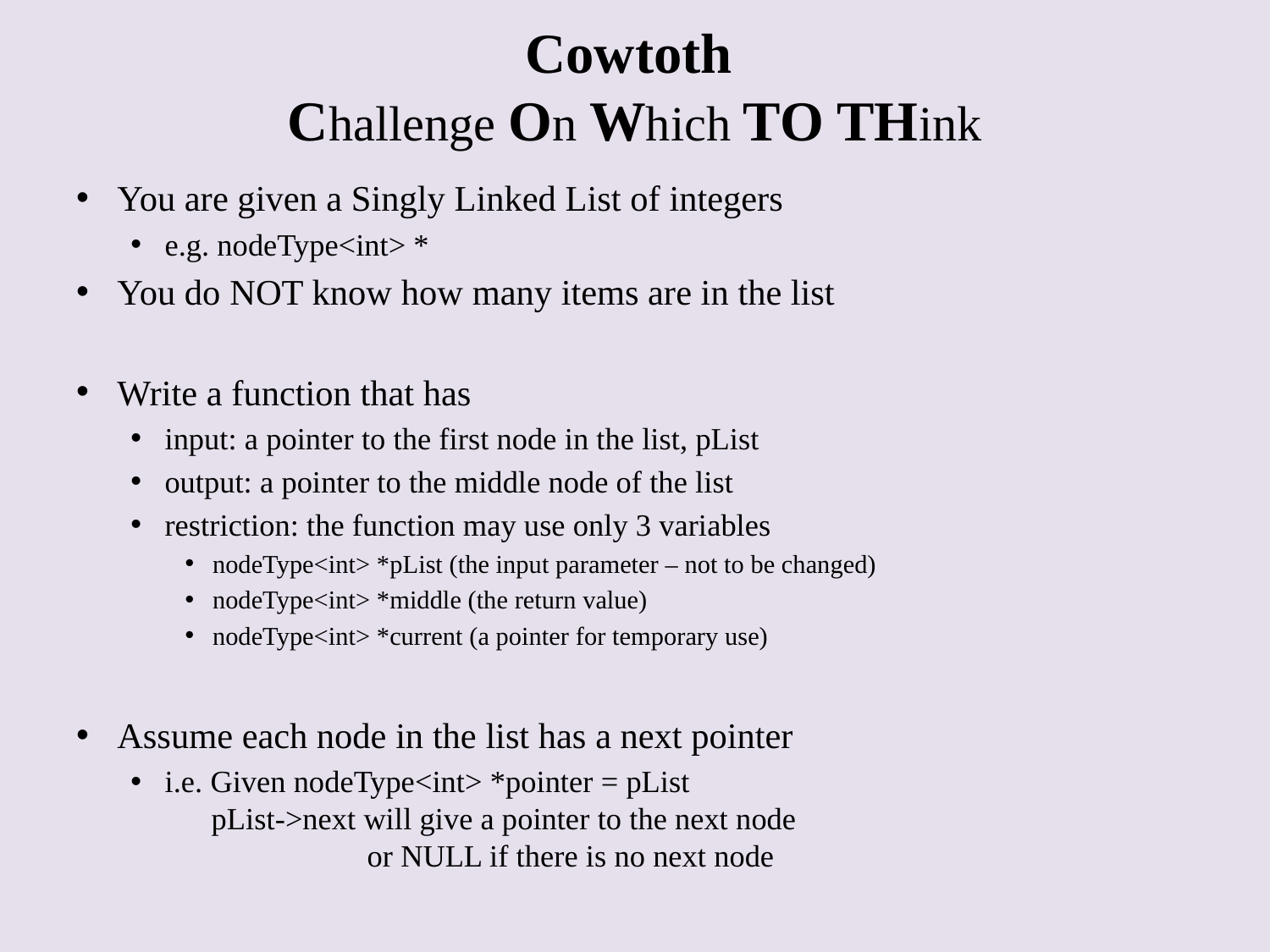

# Cowtoth Challenge On Which TO THink
You are given a Singly Linked List of integers
e.g. nodeType<int> *
You do NOT know how many items are in the list

Write a function that has
input: a pointer to the first node in the list, pList
output: a pointer to the middle node of the list
restriction: the function may use only 3 variables
nodeType<int> *pList (the input parameter – not to be changed)
nodeType<int> *middle (the return value)
nodeType<int> *current (a pointer for temporary use)

Assume each node in the list has a next pointer
i.e. Given nodeType<int> *pointer = pList
      pList->next will give a pointer to the next node
                          or NULL if there is no next node